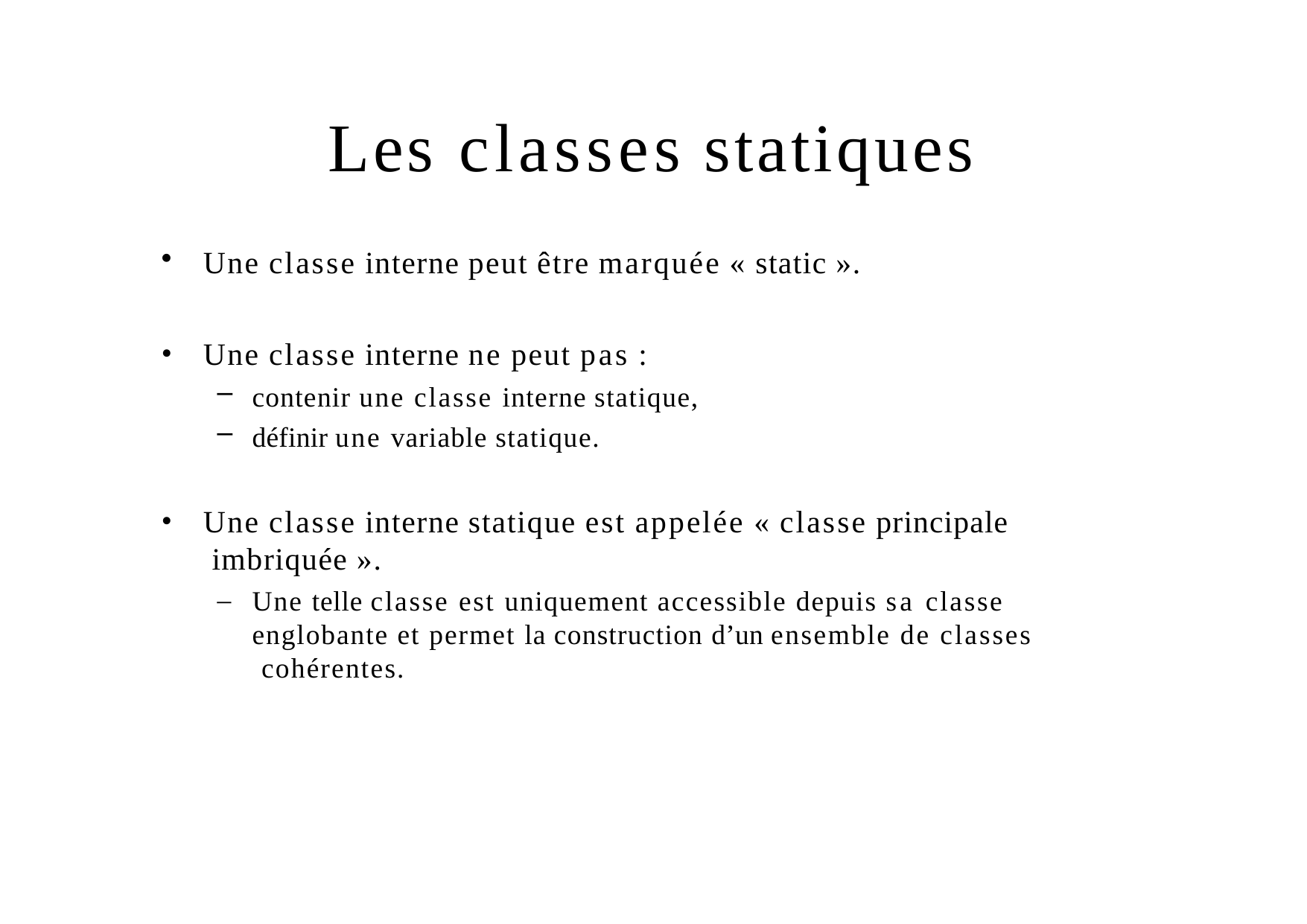

# Les classes statiques
Une classe interne peut être marquée « static ».

Une classe interne ne peut pas :
contenir une classe interne statique,
définir une variable statique.

Une classe interne statique est appelée « classe principale  imbriquée ».
Une telle classe est uniquement accessible depuis sa classe  englobante et permet la construction d’un ensemble de classes  cohérentes.